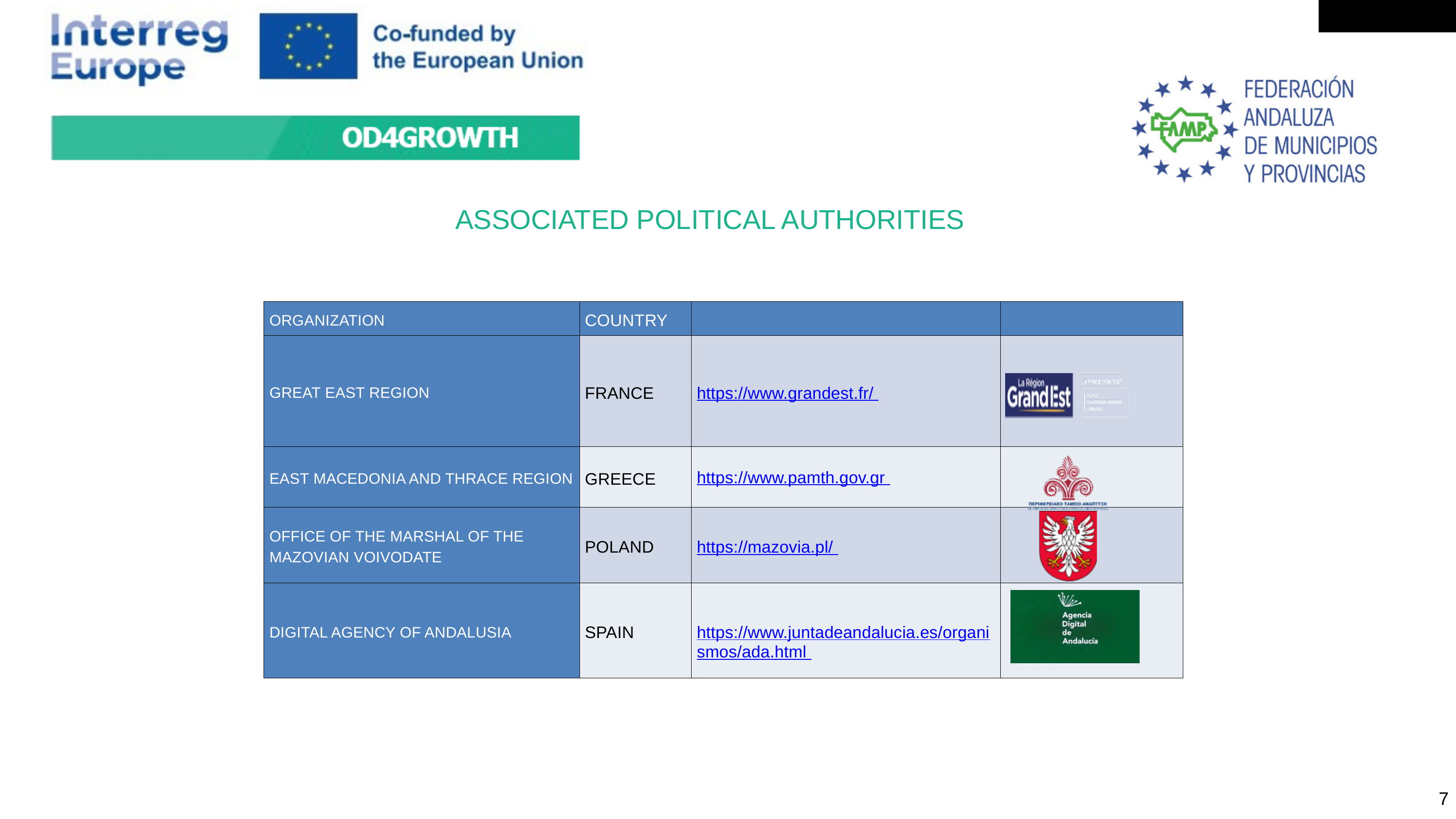

ASSOCIATED POLITICAL AUTHORITIES

| ORGANIZATION | COUNTRY |  |  |
| --- | --- | --- | --- |
| GREAT EAST REGION | FRANCE | https://www.grandest.fr/ |  |
| EAST MACEDONIA AND THRACE REGION | GREECE | https://www.pamth.gov.gr |  |
| OFFICE OF THE MARSHAL OF THE MAZOVIAN VOIVODATE | POLAND | https://mazovia.pl/ |  |
| DIGITAL AGENCY OF ANDALUSIA | SPAIN | https://www.juntadeandalucia.es/organismos/ada.html |  |

7